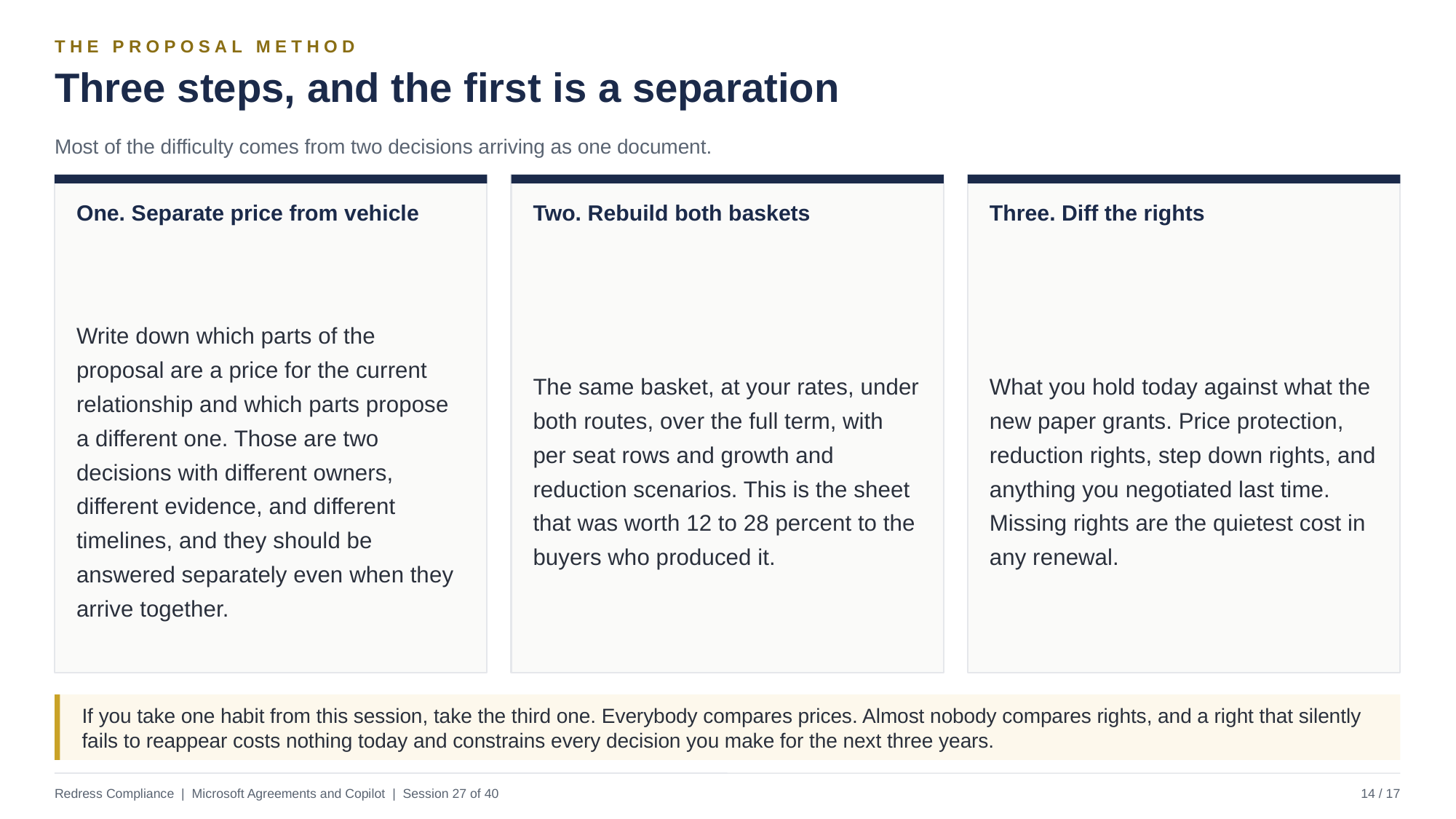

THE PROPOSAL METHOD
Three steps, and the first is a separation
Most of the difficulty comes from two decisions arriving as one document.

One. Separate price from vehicle
Two. Rebuild both baskets
Three. Diff the rights
Write down which parts of the proposal are a price for the current relationship and which parts propose a different one. Those are two decisions with different owners, different evidence, and different timelines, and they should be answered separately even when they arrive together.
The same basket, at your rates, under both routes, over the full term, with per seat rows and growth and reduction scenarios. This is the sheet that was worth 12 to 28 percent to the buyers who produced it.
What you hold today against what the new paper grants. Price protection, reduction rights, step down rights, and anything you negotiated last time. Missing rights are the quietest cost in any renewal.

If you take one habit from this session, take the third one. Everybody compares prices. Almost nobody compares rights, and a right that silently fails to reappear costs nothing today and constrains every decision you make for the next three years.

Redress Compliance  |  Microsoft Agreements and Copilot  |  Session 27 of 40
14 / 17